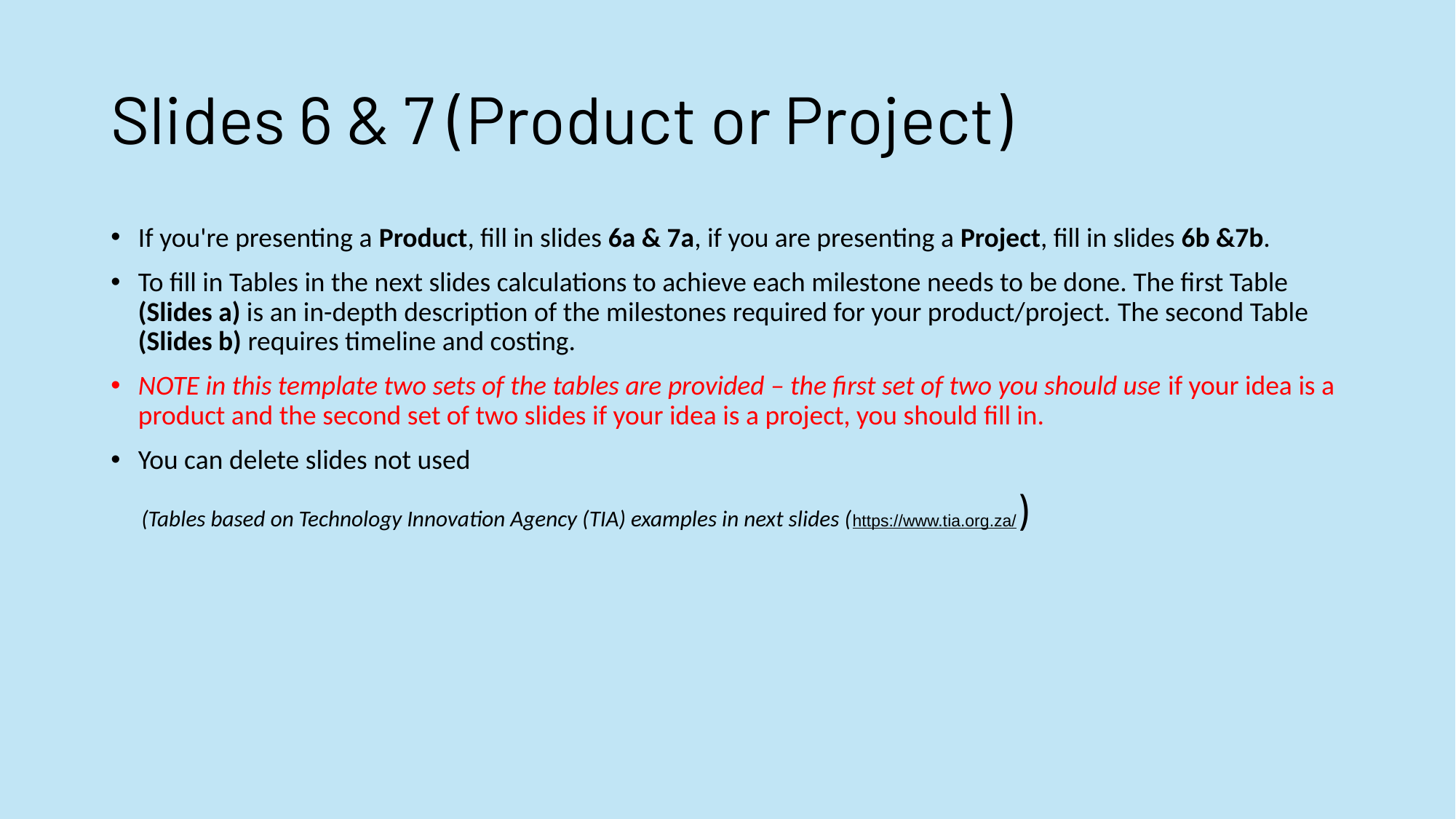

# Slides 6 & 7 (Product or Project)
If you're presenting a Product, fill in slides 6a & 7a, if you are presenting a Project, fill in slides 6b &7b.
To fill in Tables in the next slides calculations to achieve each milestone needs to be done. The first Table (Slides a) is an in-depth description of the milestones required for your product/project. The second Table (Slides b) requires timeline and costing.
NOTE in this template two sets of the tables are provided – the first set of two you should use if your idea is a product and the second set of two slides if your idea is a project, you should fill in.
You can delete slides not used
      (Tables based on Technology Innovation Agency (TIA) examples in next slides (https://www.tia.org.za/)